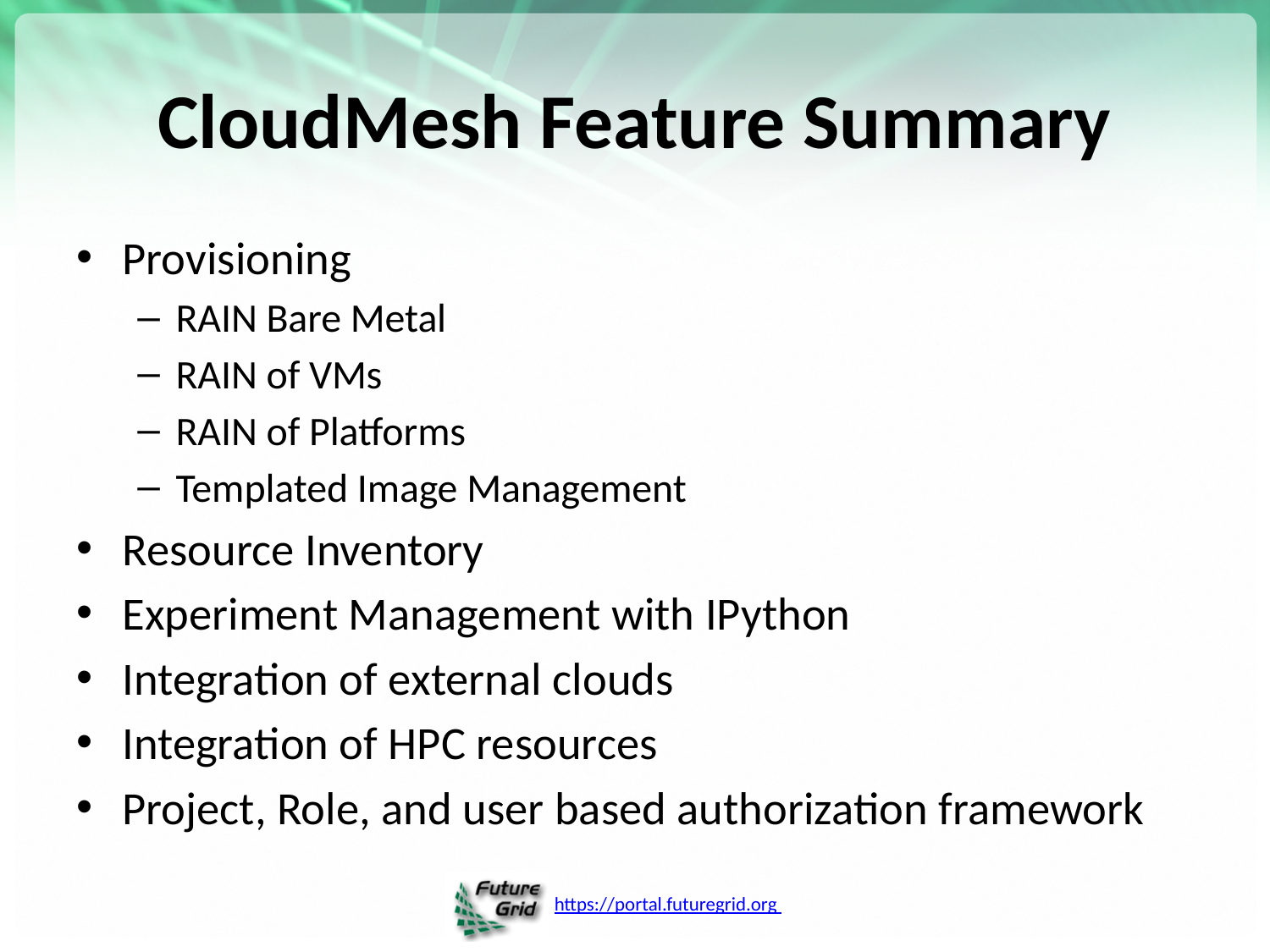

# CloudMesh Feature Summary
Provisioning
RAIN Bare Metal
RAIN of VMs
RAIN of Platforms
Templated Image Management
Resource Inventory
Experiment Management with IPython
Integration of external clouds
Integration of HPC resources
Project, Role, and user based authorization framework